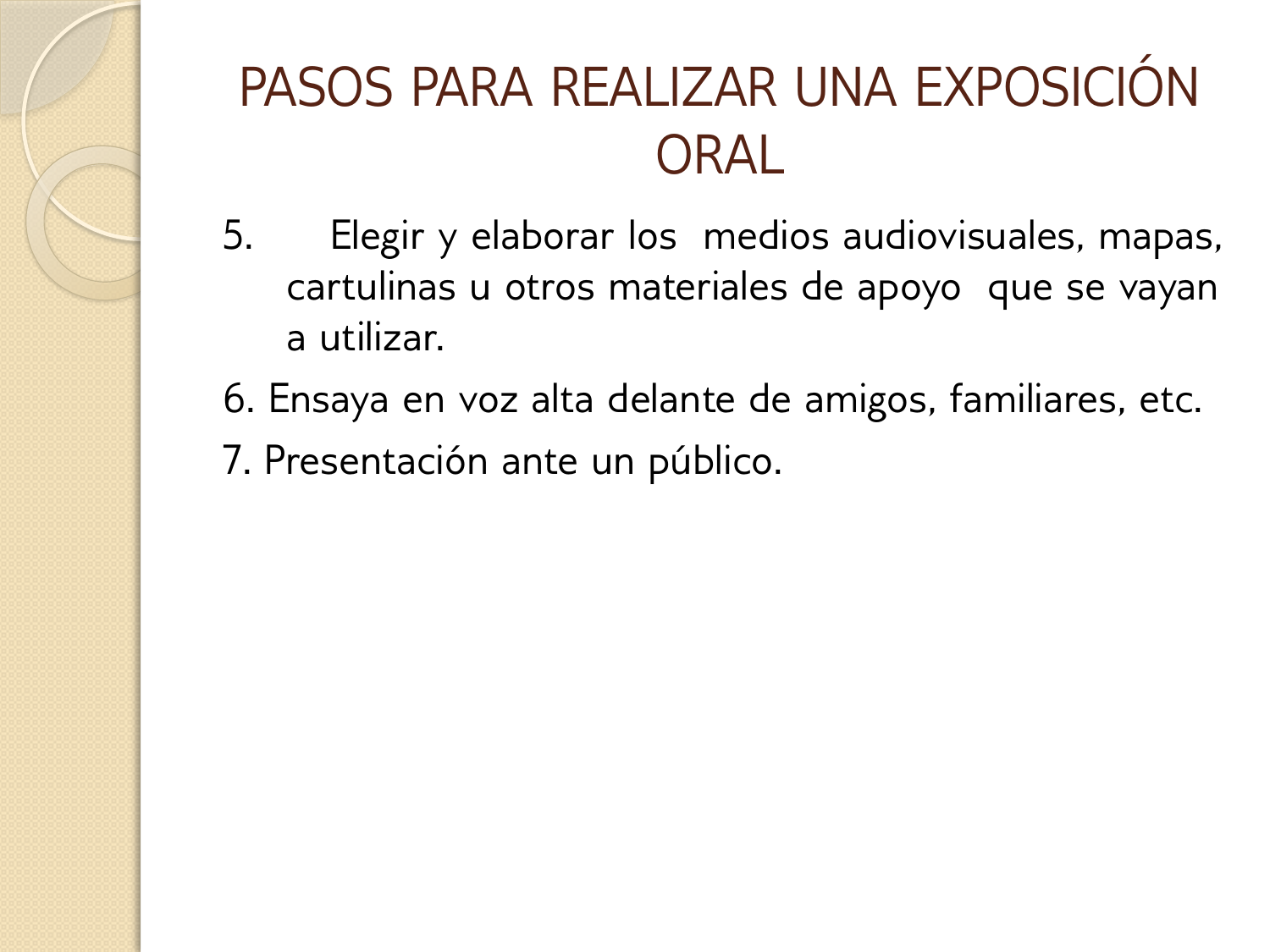

# PASOS PARA REALIZAR UNA EXPOSICIÓN ORAL
5.      Elegir y elaborar los  medios audiovisuales, mapas, cartulinas u otros materiales de apoyo  que se vayan a utilizar.
6. Ensaya en voz alta delante de amigos, familiares, etc.
7. Presentación ante un público.